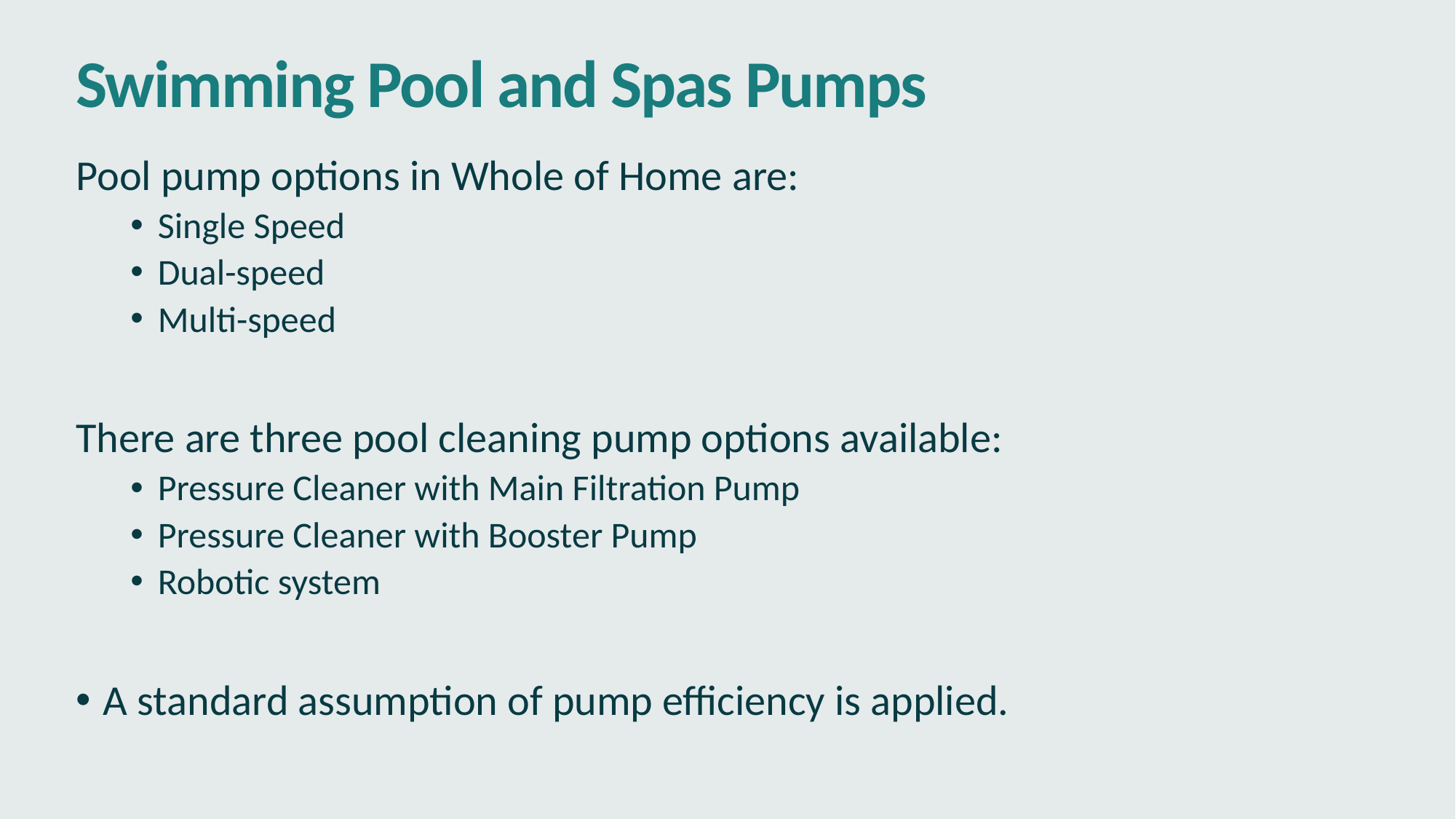

# Swimming Pool and Spas Pumps
Pool pump options in Whole of Home are:
Single Speed
Dual-speed
Multi-speed

There are three pool cleaning pump options available:
Pressure Cleaner with Main Filtration Pump
Pressure Cleaner with Booster Pump
Robotic system

A standard assumption of pump efficiency is applied.